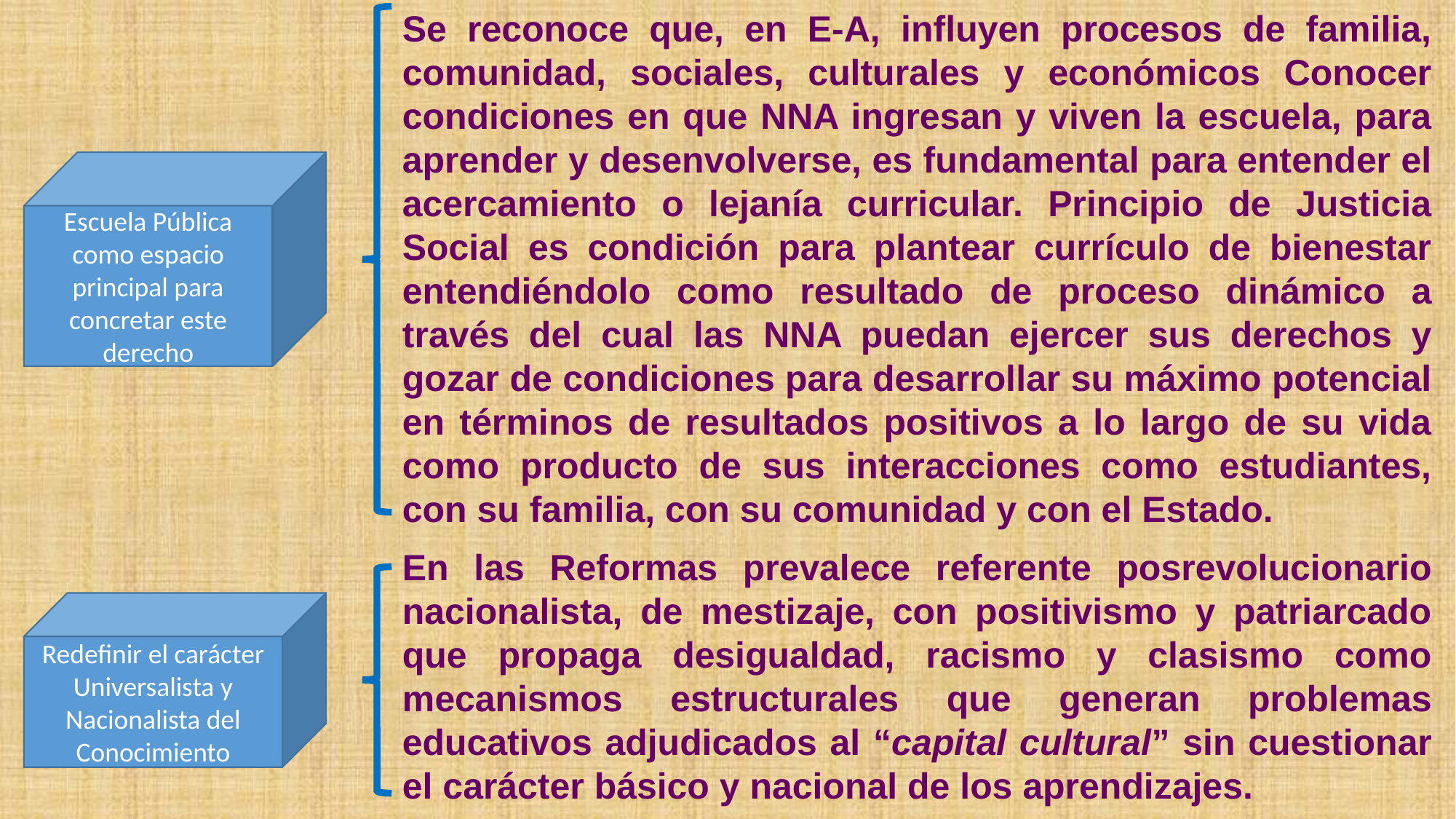

Se reconoce que, en E-A, influyen procesos de familia, comunidad, sociales, culturales y económicos Conocer condiciones en que NNA ingresan y viven la escuela, para aprender y desenvolverse, es fundamental para entender el acercamiento o lejanía curricular. Principio de Justicia Social es condición para plantear currículo de bienestar entendiéndolo como resultado de proceso dinámico a través del cual las NNA puedan ejercer sus derechos y gozar de condiciones para desarrollar su máximo potencial en términos de resultados positivos a lo largo de su vida como producto de sus interacciones como estudiantes, con su familia, con su comunidad y con el Estado.

Escuela Pública como espacio principal para concretar este derecho
En las Reformas prevalece referente posrevolucionario nacionalista, de mestizaje, con positivismo y patriarcado que propaga desigualdad, racismo y clasismo como mecanismos estructurales que generan problemas educativos adjudicados al “capital cultural” sin cuestionar el carácter básico y nacional de los aprendizajes.

Redefinir el carácter Universalista y Nacionalista del Conocimiento